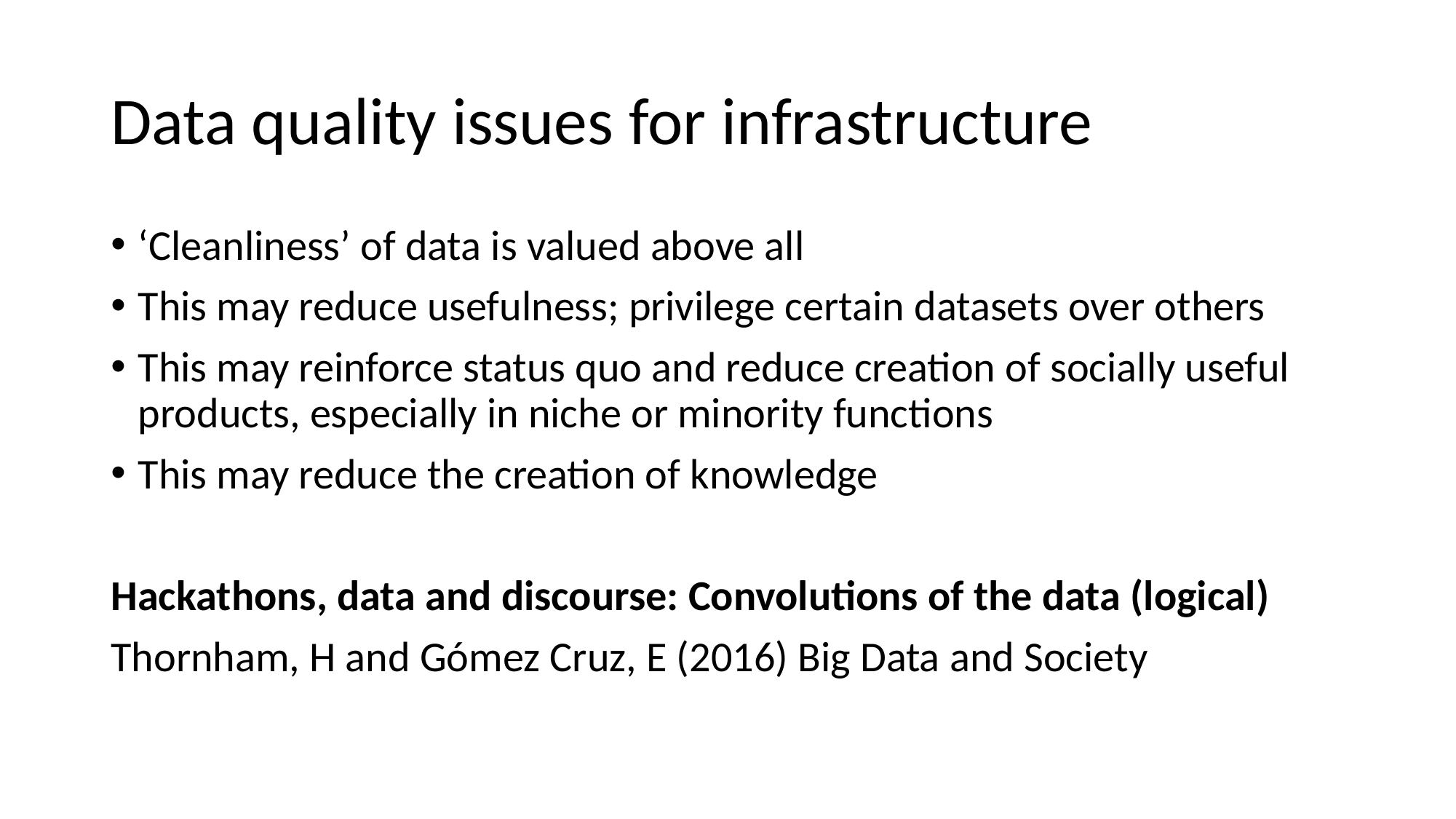

# Data quality issues for infrastructure
‘Cleanliness’ of data is valued above all
This may reduce usefulness; privilege certain datasets over others
This may reinforce status quo and reduce creation of socially useful products, especially in niche or minority functions
This may reduce the creation of knowledge

Hackathons, data and discourse: Convolutions of the data (logical)
Thornham, H and Gómez Cruz, E (2016) Big Data and Society